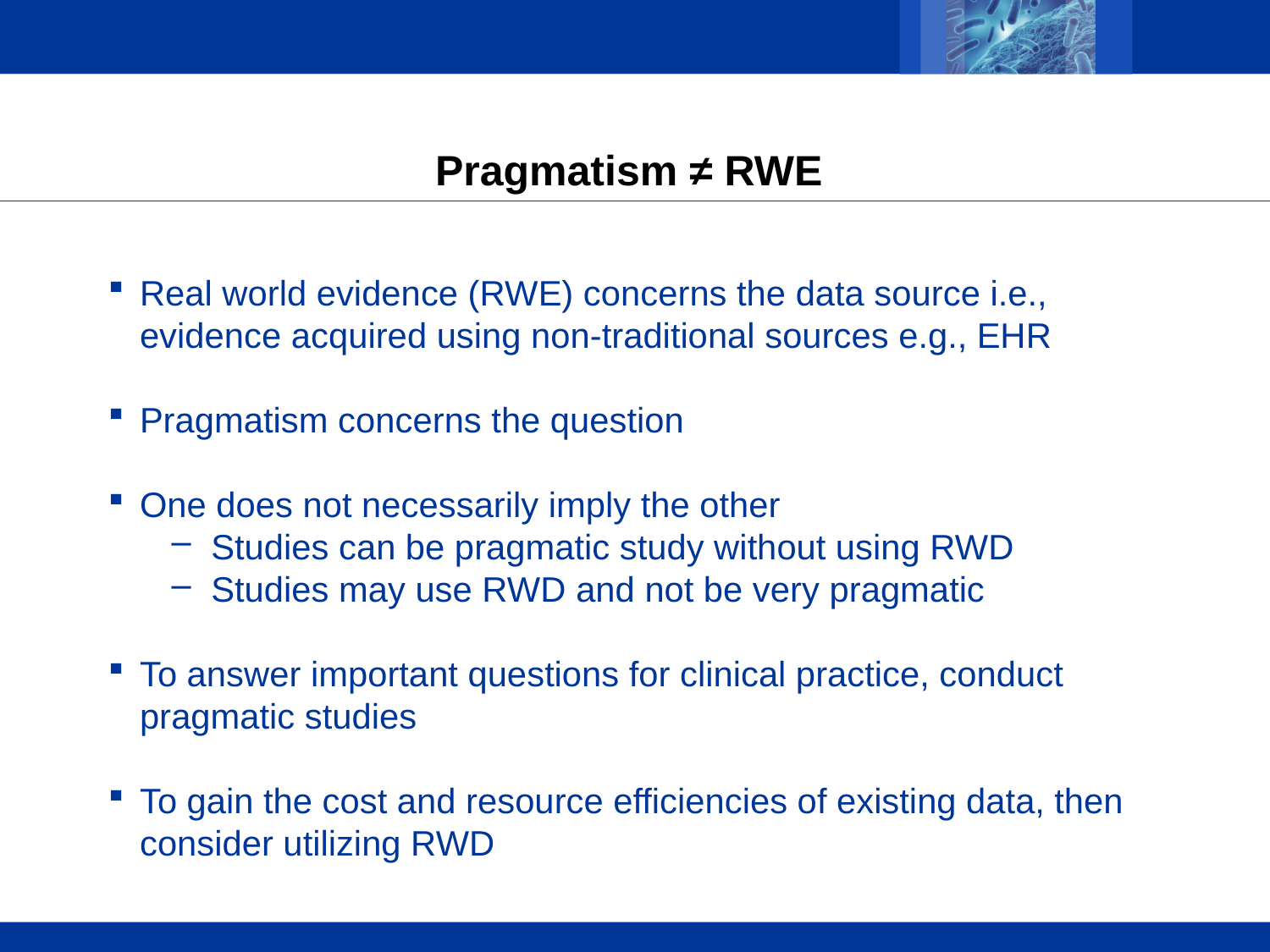

# Pragmatism ≠ RWE
Real world evidence (RWE) concerns the data source i.e., evidence acquired using non-traditional sources e.g., EHR

Pragmatism concerns the question

One does not necessarily imply the other
Studies can be pragmatic study without using RWD
Studies may use RWD and not be very pragmatic

To answer important questions for clinical practice, conduct pragmatic studies

To gain the cost and resource efficiencies of existing data, then consider utilizing RWD